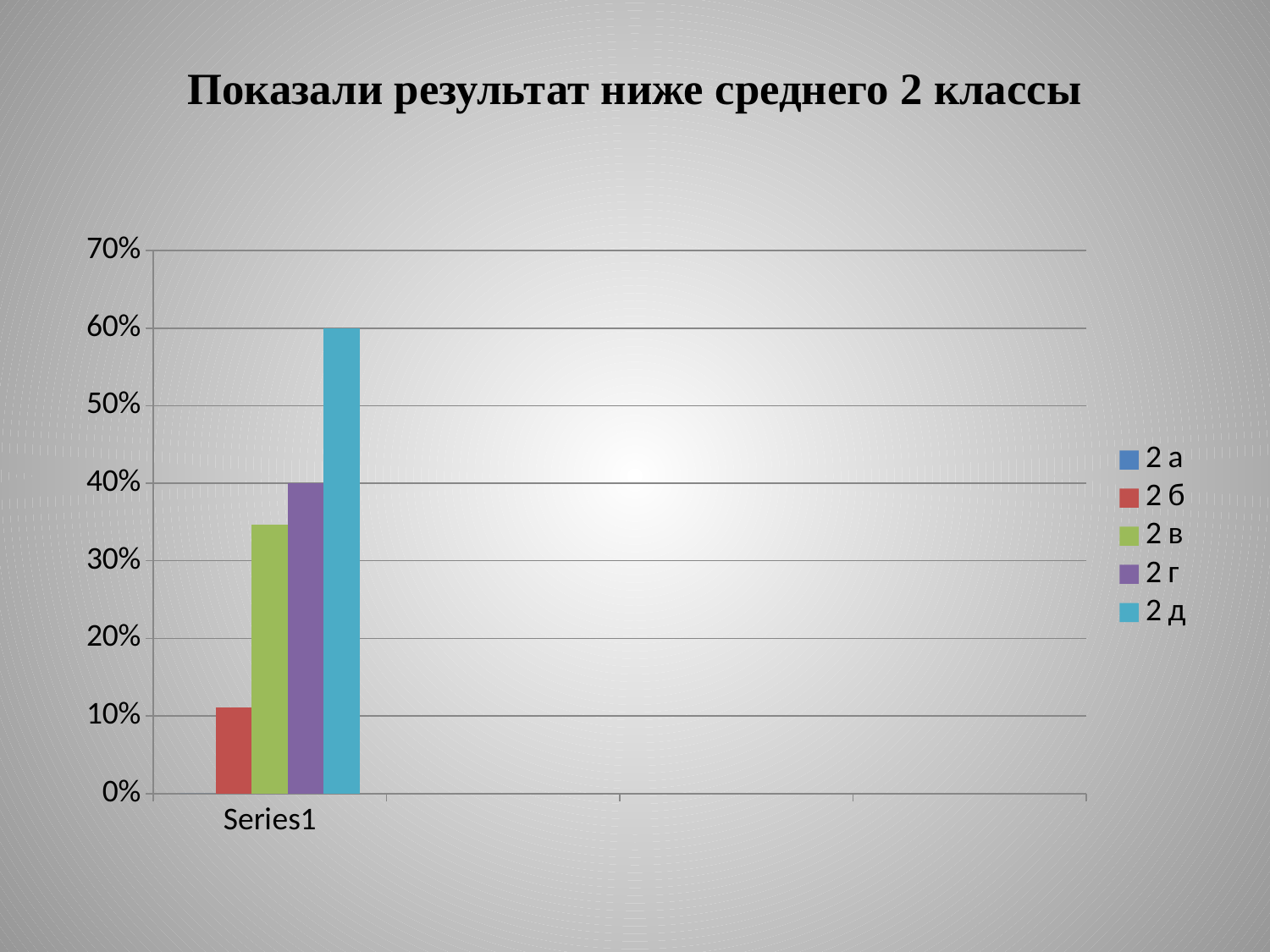

# Показали результат ниже среднего 2 классы

### Chart

| Category | 2 а | 2 б | 2 в | 2 г | 2 д |
|---|---|---|---|---|---|
|  | 0.0 | 0.1111 | 0.3461 | 0.4 | 0.6000000000000003 |
|  | None | None | None | None | None |
|  | None | None | None | None | None |
|  | None | None | None | None | None |